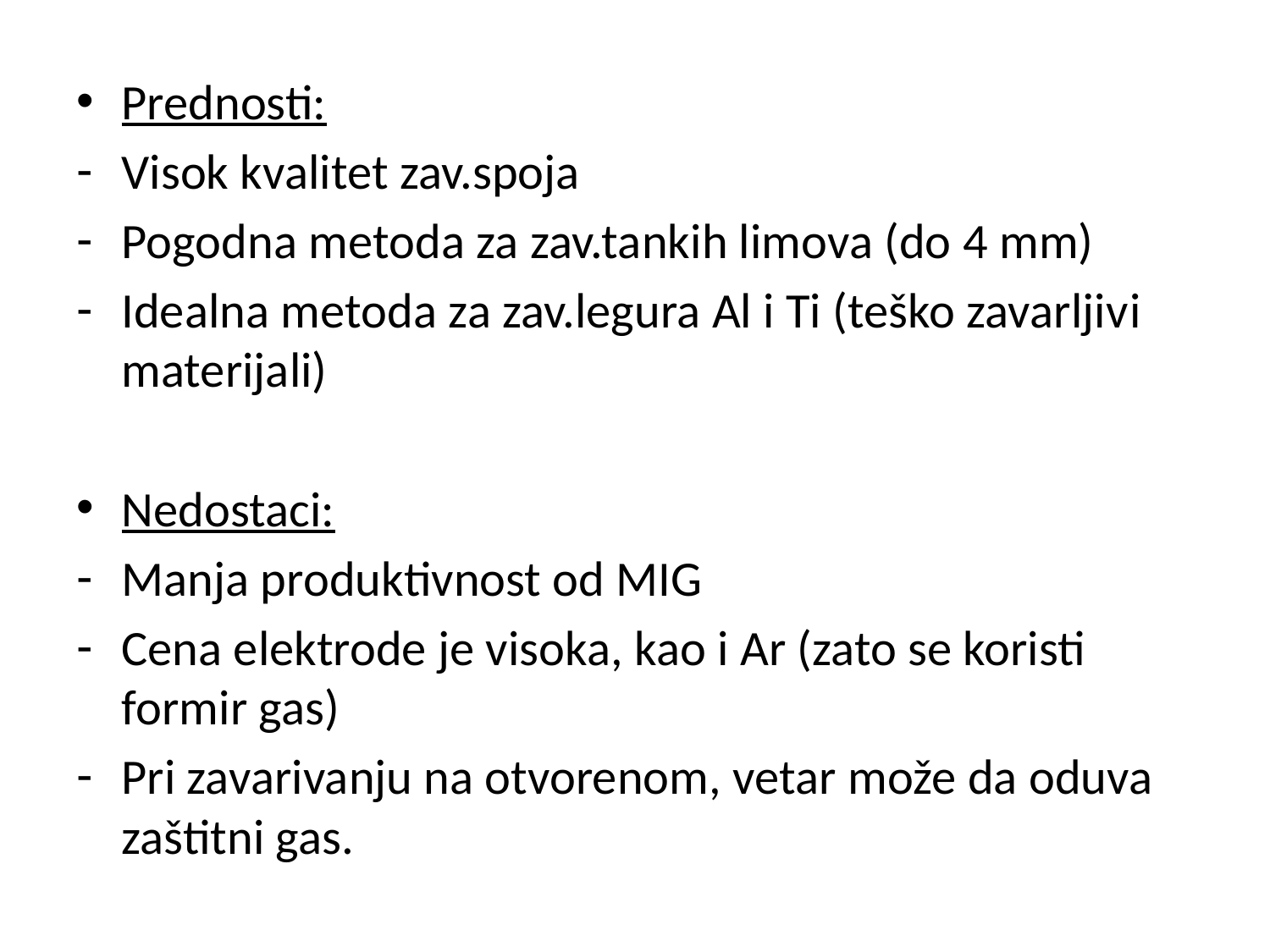

Prednosti:
Visok kvalitet zav.spoja
Pogodna metoda za zav.tankih limova (do 4 mm)
Idealna metoda za zav.legura Al i Ti (teško zavarljivi materijali)

Nedostaci:
Manja produktivnost od MIG
Cena elektrode je visoka, kao i Ar (zato se koristi formir gas)
Pri zavarivanju na otvorenom, vetar može da oduva zaštitni gas.